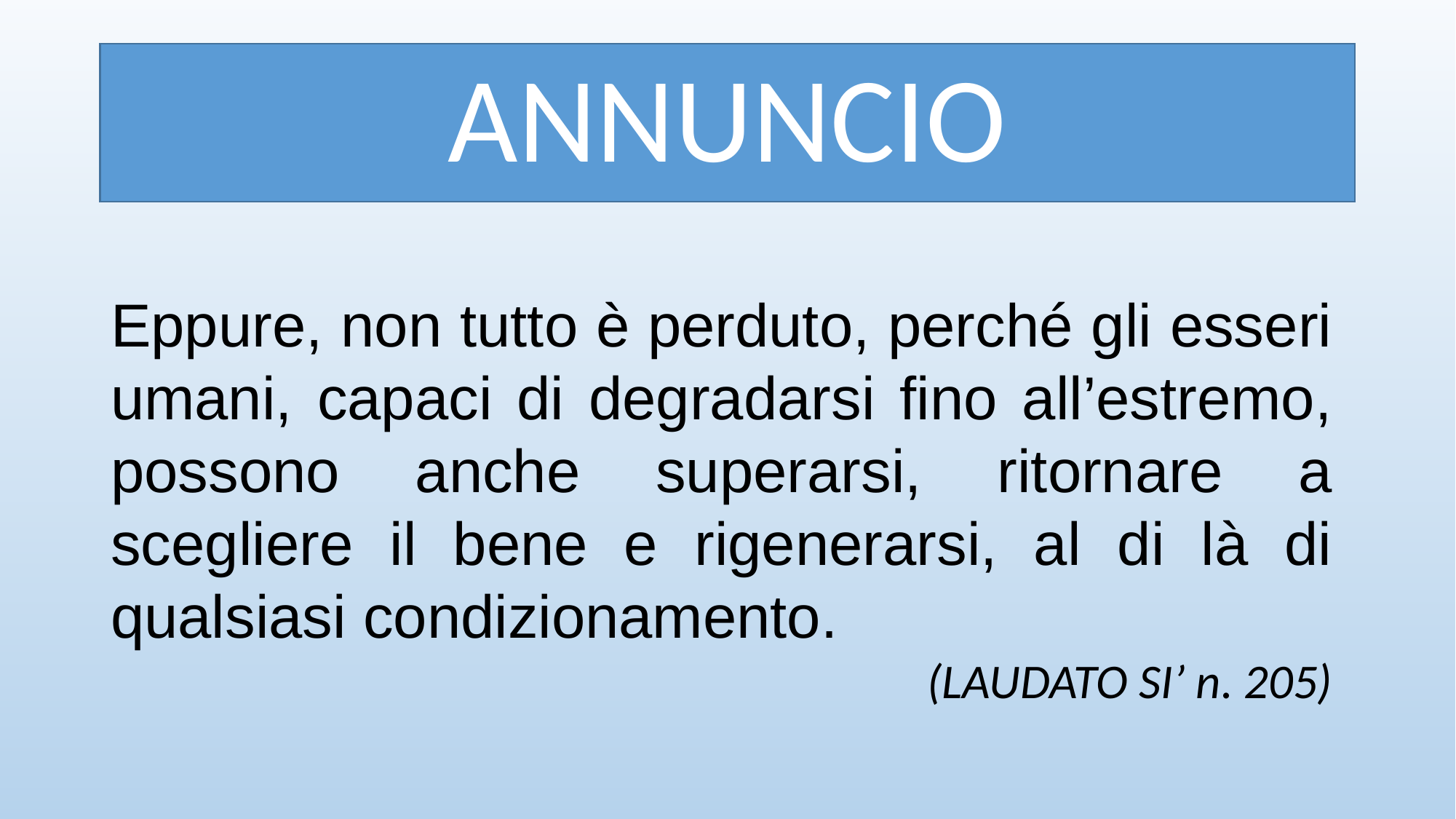

# ANNUNCIO

Eppure, non tutto è perduto, perché gli esseri umani, capaci di degradarsi fino all’estremo, possono anche superarsi, ritornare a scegliere il bene e rigenerarsi, al di là di qualsiasi condizionamento.
(LAUDATO SI’ n. 205)